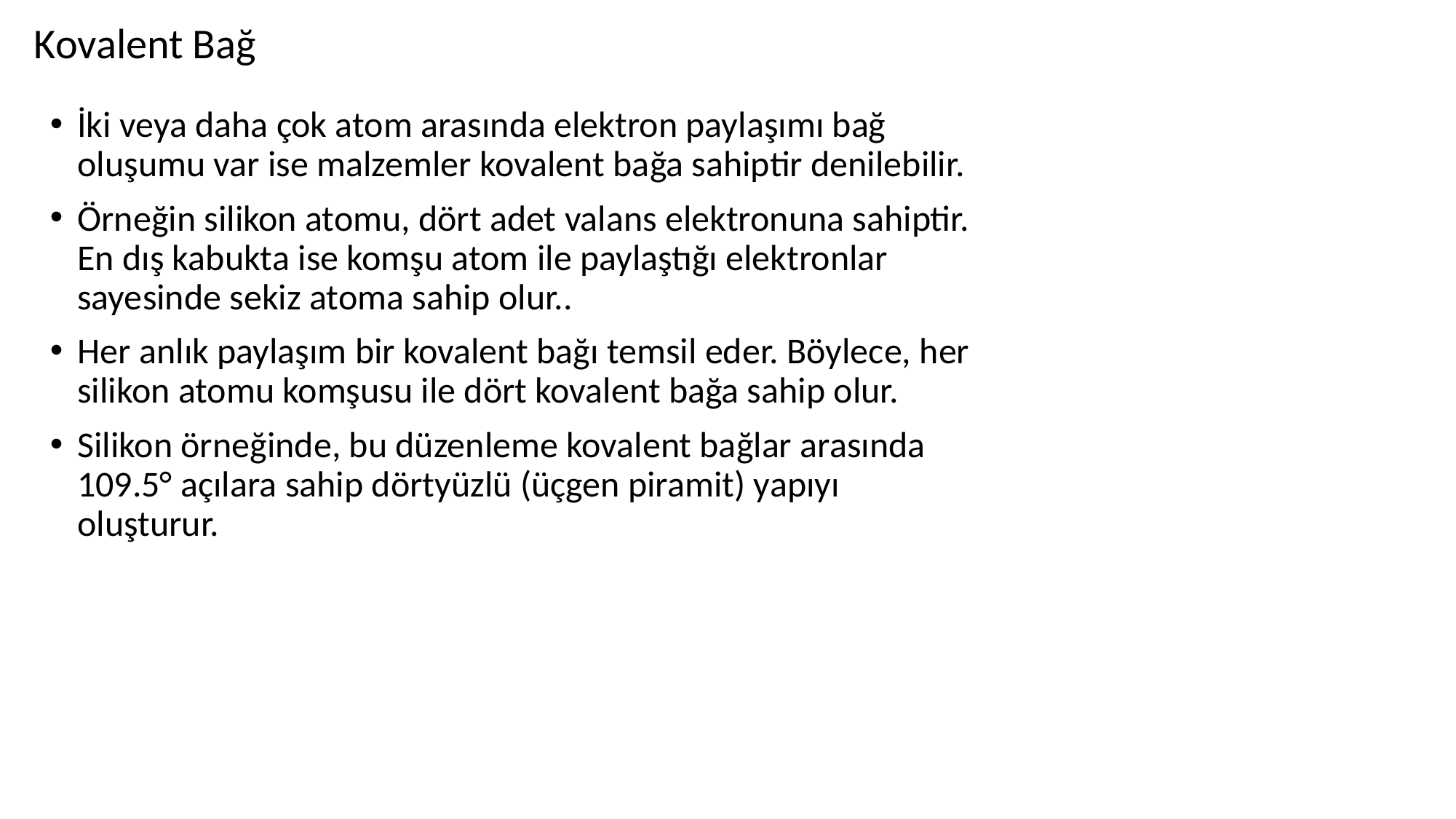

# Kovalent Bağ
İki veya daha çok atom arasında elektron paylaşımı bağ oluşumu var ise malzemler kovalent bağa sahiptir denilebilir.
Örneğin silikon atomu, dört adet valans elektronuna sahiptir. En dış kabukta ise komşu atom ile paylaştığı elektronlar sayesinde sekiz atoma sahip olur..
Her anlık paylaşım bir kovalent bağı temsil eder. Böylece, her silikon atomu komşusu ile dört kovalent bağa sahip olur.
Silikon örneğinde, bu düzenleme kovalent bağlar arasında 109.5° açılara sahip dörtyüzlü (üçgen piramit) yapıyı oluşturur.